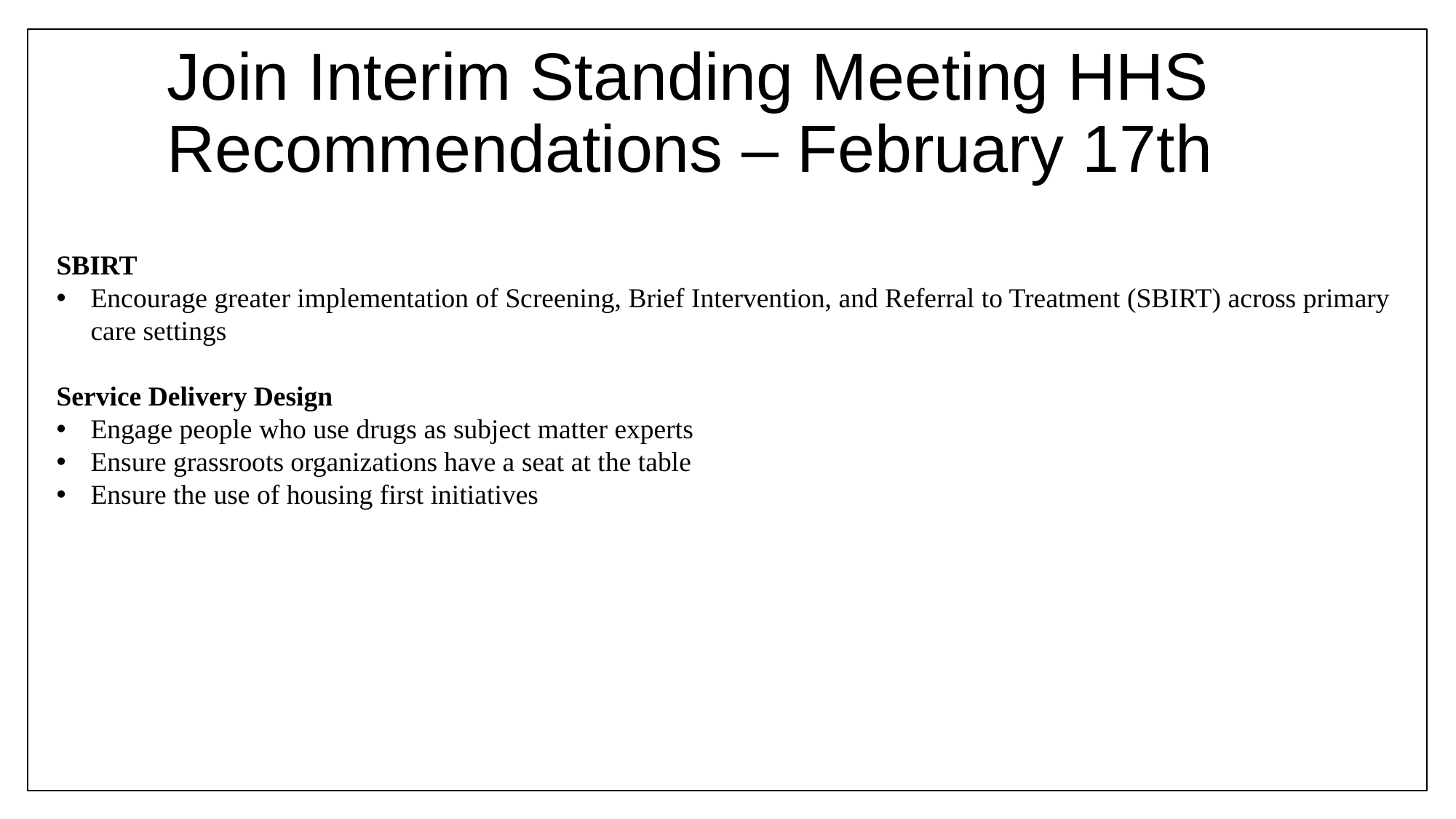

Join Interim Standing Meeting HHS Recommendations – February 17th

SBIRT
Encourage greater implementation of Screening, Brief Intervention, and Referral to Treatment (SBIRT) across primary care settings

Service Delivery Design
Engage people who use drugs as subject matter experts
Ensure grassroots organizations have a seat at the table
Ensure the use of housing first initiatives